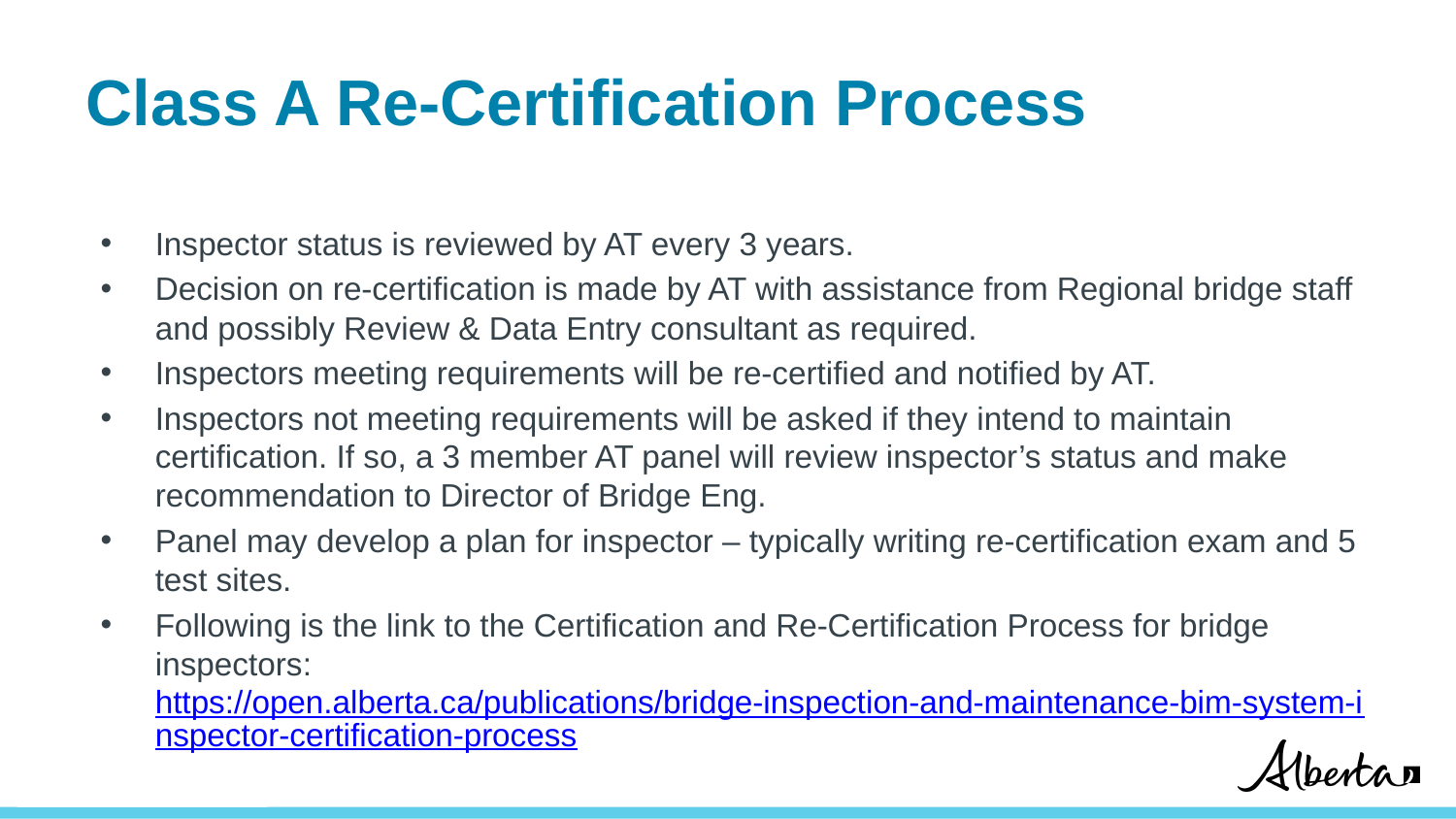

# Class A Re-Certification Process

Inspector status is reviewed by AT every 3 years.
Decision on re-certification is made by AT with assistance from Regional bridge staff and possibly Review & Data Entry consultant as required.
Inspectors meeting requirements will be re-certified and notified by AT.
Inspectors not meeting requirements will be asked if they intend to maintain certification. If so, a 3 member AT panel will review inspector’s status and make recommendation to Director of Bridge Eng.
Panel may develop a plan for inspector – typically writing re-certification exam and 5 test sites.
Following is the link to the Certification and Re-Certification Process for bridge inspectors: https://open.alberta.ca/publications/bridge-inspection-and-maintenance-bim-system-inspector-certification-process